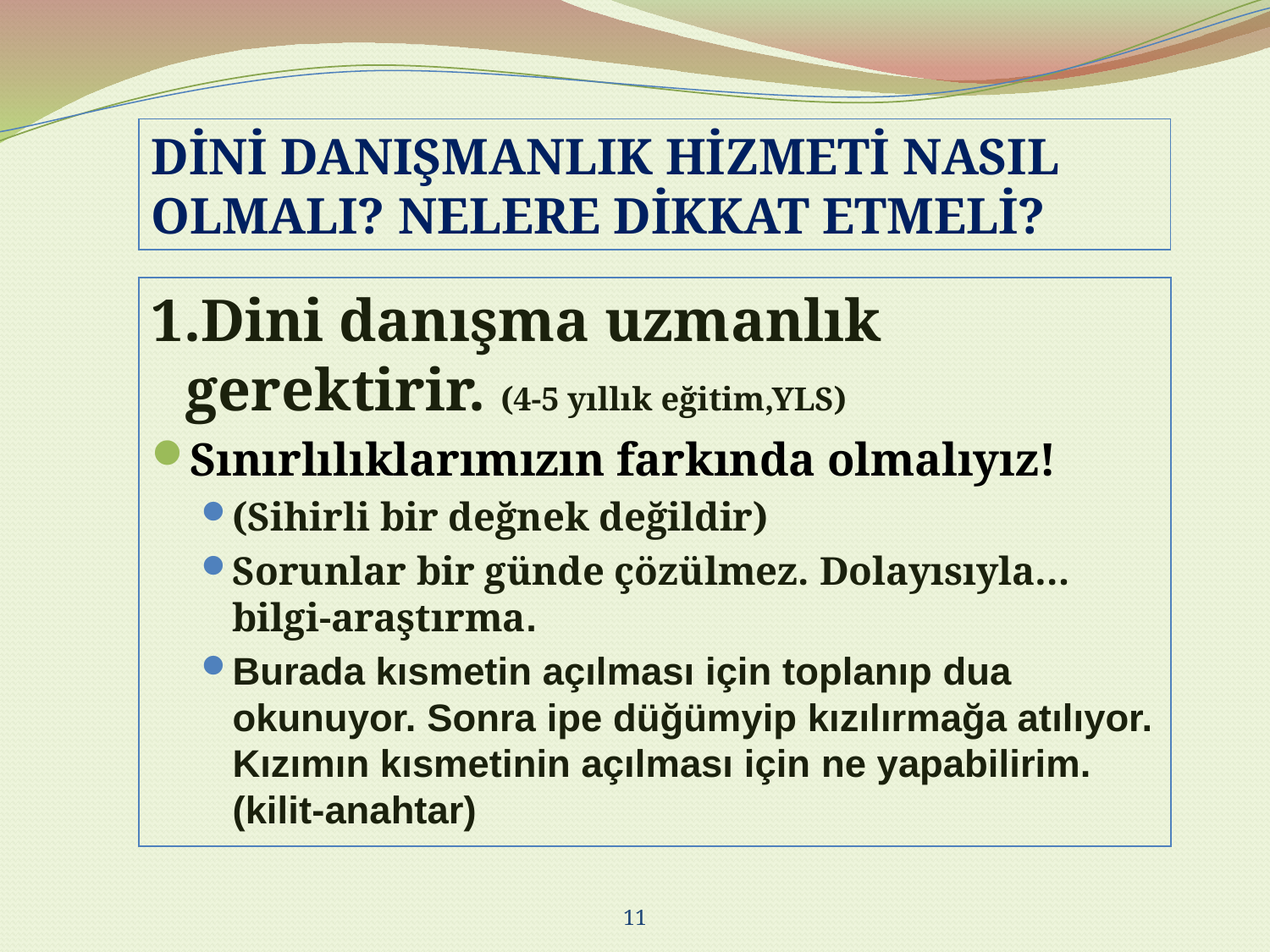

DİNİ DANIŞMANLIK HİZMETİ NASIL OLMALI? NELERE DİKKAT ETMELİ?
1.Dini danışma uzmanlık gerektirir. (4-5 yıllık eğitim,YLS)
Sınırlılıklarımızın farkında olmalıyız!
(Sihirli bir değnek değildir)
Sorunlar bir günde çözülmez. Dolayısıyla… bilgi-araştırma.
Burada kısmetin açılması için toplanıp dua okunuyor. Sonra ipe düğümyip kızılırmağa atılıyor. Kızımın kısmetinin açılması için ne yapabilirim. (kilit-anahtar)
11